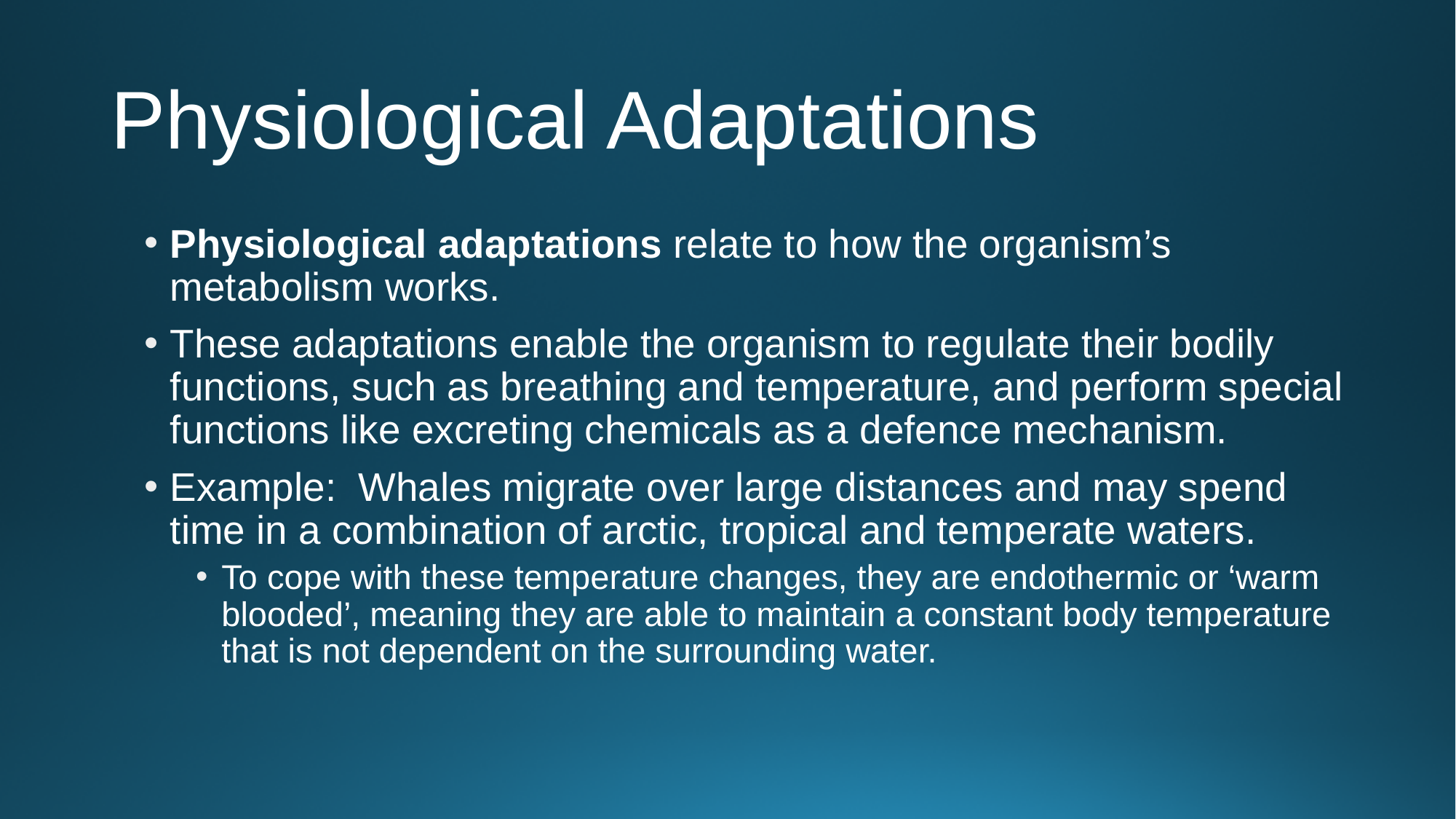

# Physiological Adaptations
Physiological adaptations relate to how the organism’s metabolism works.
These adaptations enable the organism to regulate their bodily functions, such as breathing and temperature, and perform special functions like excreting chemicals as a defence mechanism.
Example:  Whales migrate over large distances and may spend time in a combination of arctic, tropical and temperate waters.
To cope with these temperature changes, they are endothermic or ‘warm blooded’, meaning they are able to maintain a constant body temperature that is not dependent on the surrounding water.